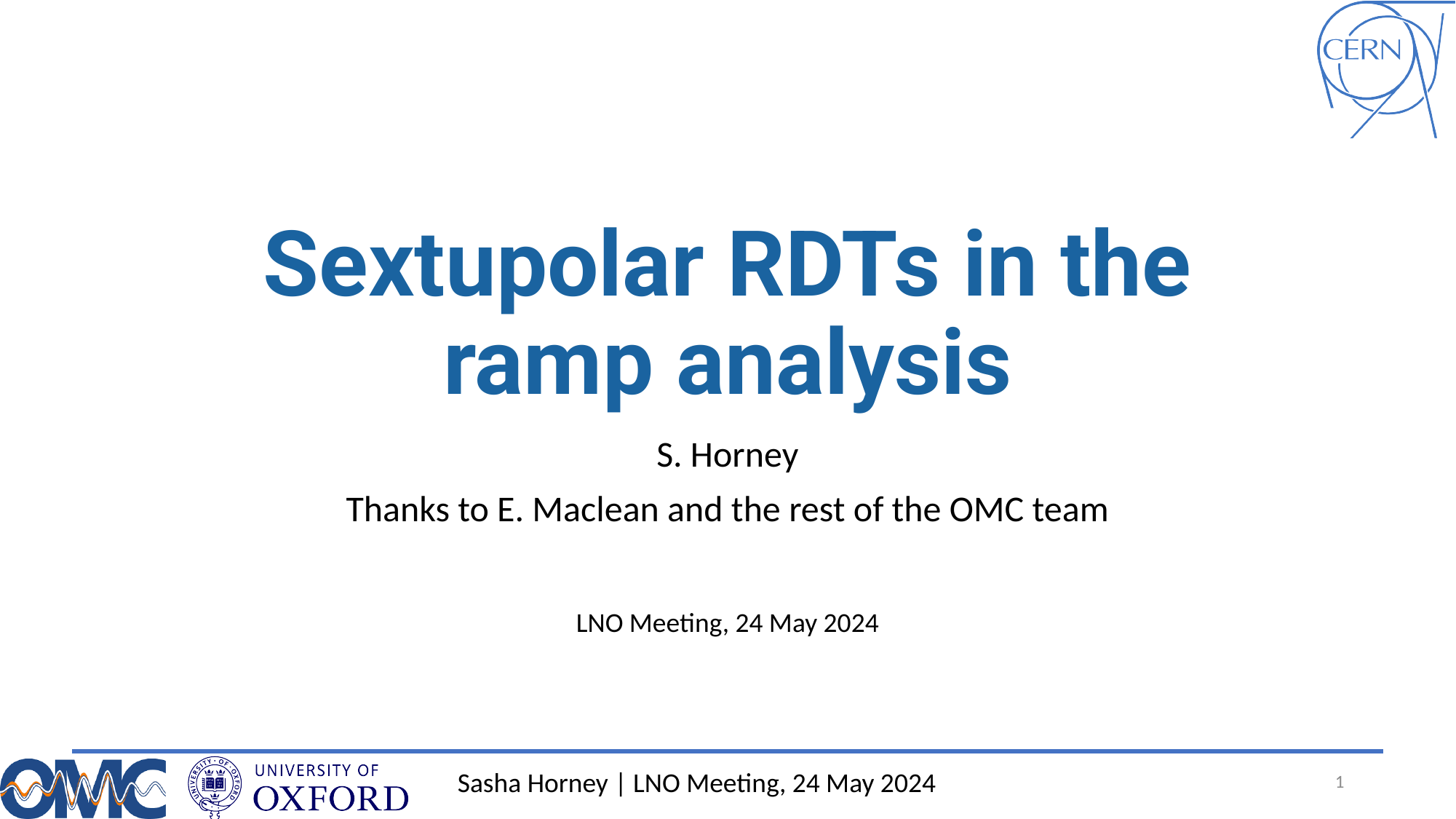

# Sextupolar RDTs in the ramp analysis
S. Horney
Thanks to E. Maclean and the rest of the OMC team
LNO Meeting, 24 May 2024
1